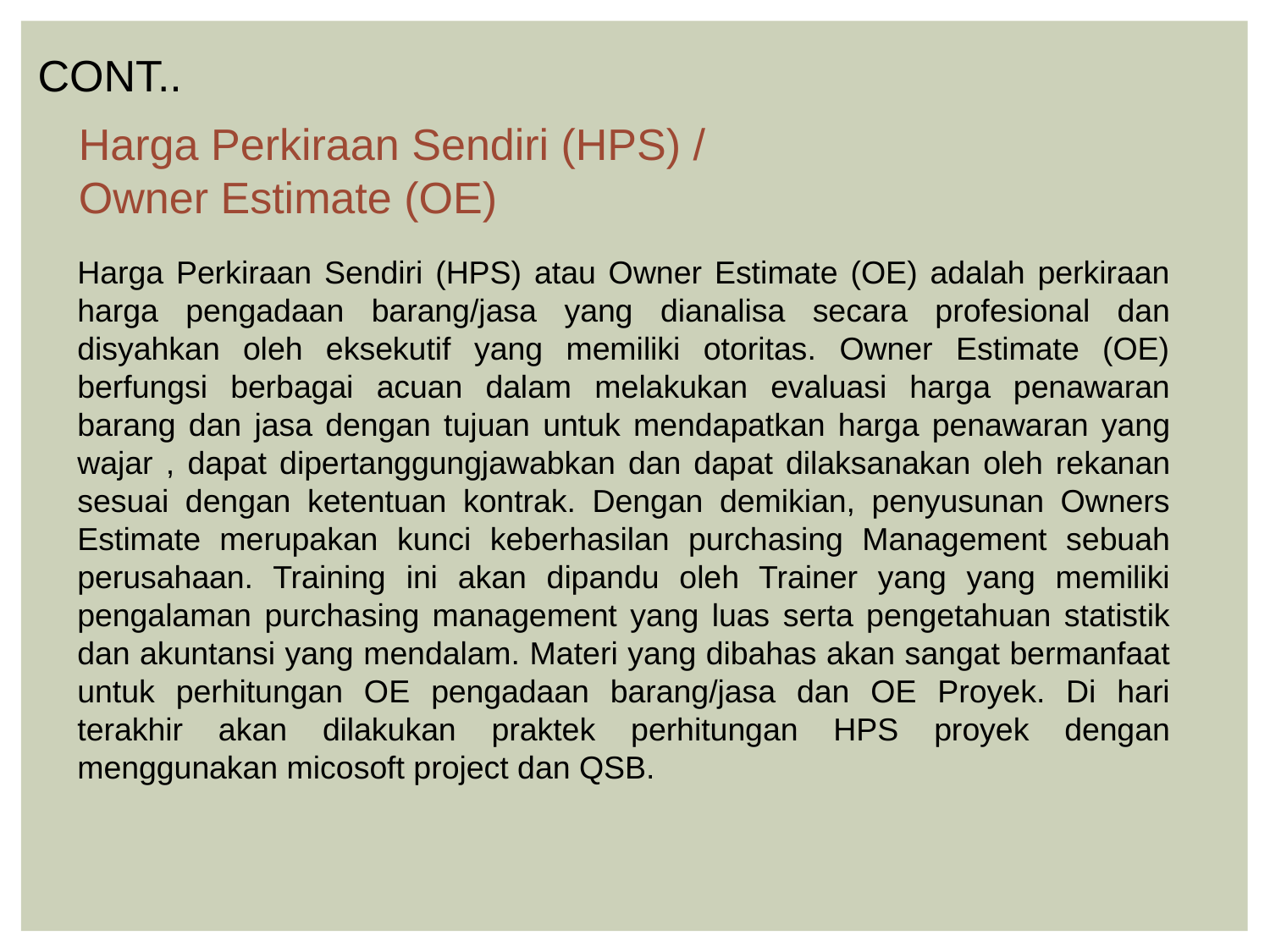

CONT..
Harga Perkiraan Sendiri (HPS) /
Owner Estimate (OE)
Harga Perkiraan Sendiri (HPS) atau Owner Estimate (OE) adalah perkiraan harga pengadaan barang/jasa yang dianalisa secara profesional dan disyahkan oleh eksekutif yang memiliki otoritas. Owner Estimate (OE) berfungsi berbagai acuan dalam melakukan evaluasi harga penawaran barang dan jasa dengan tujuan untuk mendapatkan harga penawaran yang wajar , dapat dipertanggungjawabkan dan dapat dilaksanakan oleh rekanan sesuai dengan ketentuan kontrak. Dengan demikian, penyusunan Owners Estimate merupakan kunci keberhasilan purchasing Management sebuah perusahaan. Training ini akan dipandu oleh Trainer yang yang memiliki pengalaman purchasing management yang luas serta pengetahuan statistik dan akuntansi yang mendalam. Materi yang dibahas akan sangat bermanfaat untuk perhitungan OE pengadaan barang/jasa dan OE Proyek. Di hari terakhir akan dilakukan praktek perhitungan HPS proyek dengan menggunakan micosoft project dan QSB.